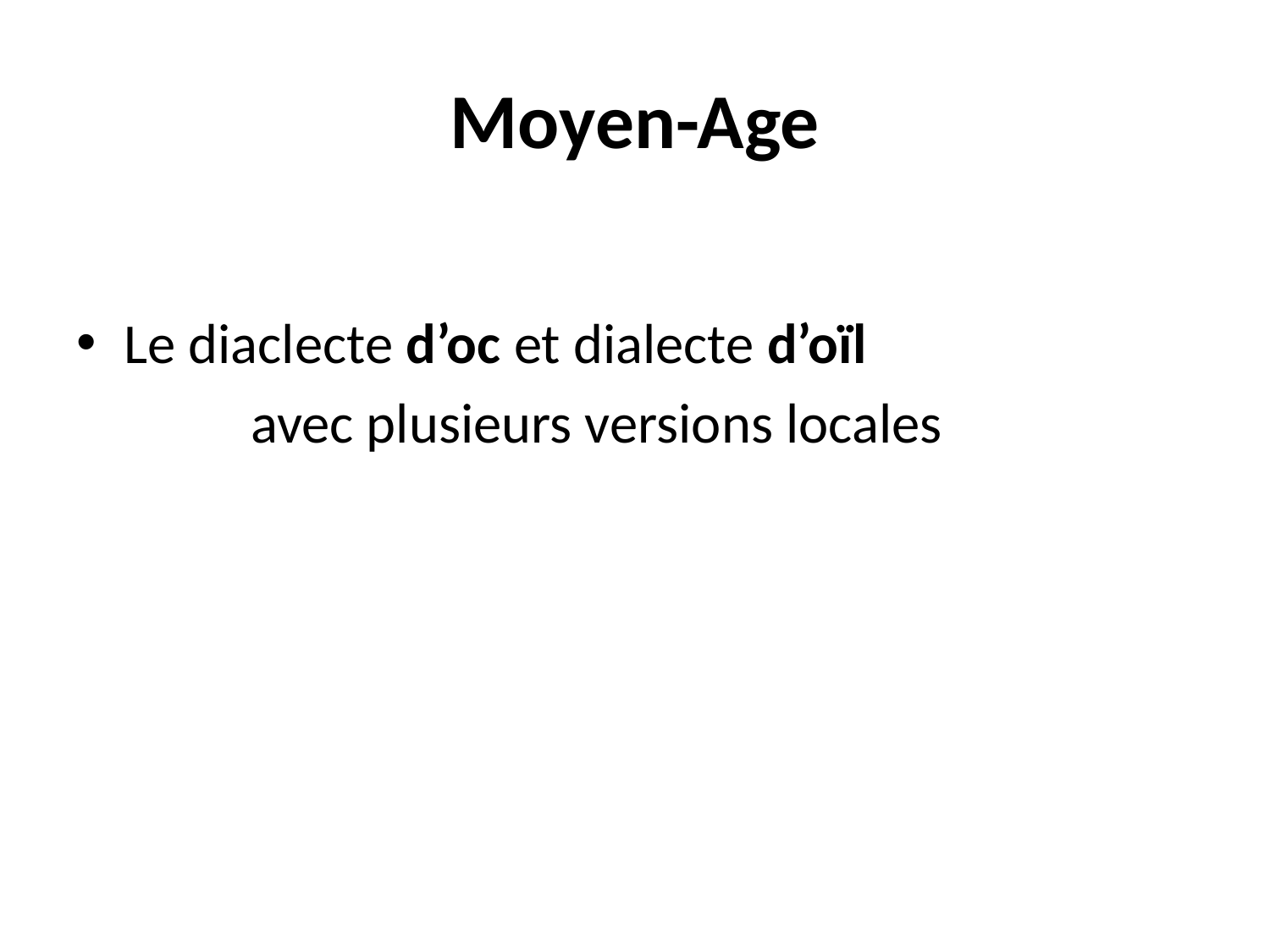

# Moyen-Age

Le diaclecte d’oc et dialecte d’oïl
		avec plusieurs versions locales